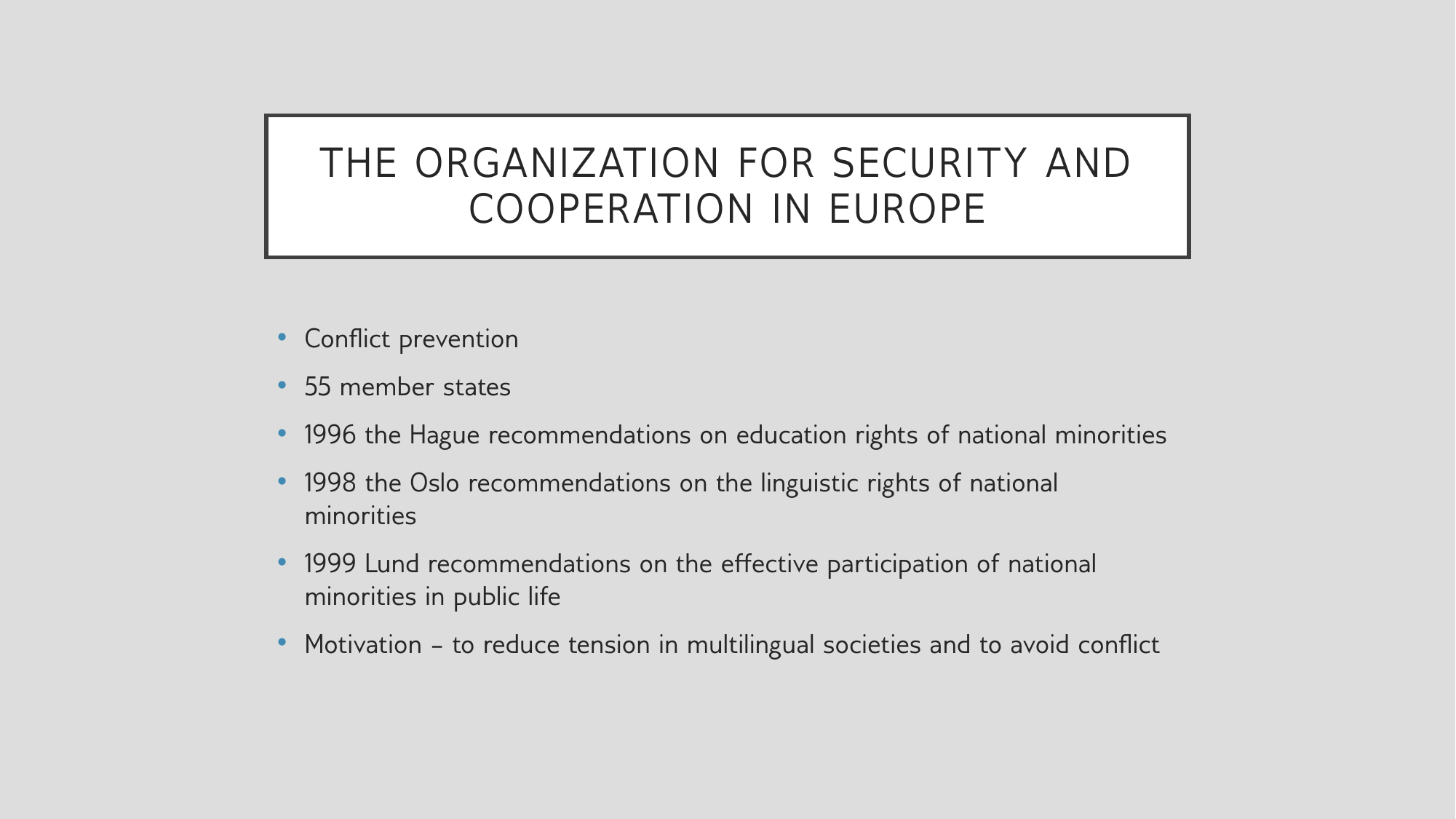

# The organization for security and cooperation in europe
Conflict prevention
55 member states
1996 the Hague recommendations on education rights of national minorities
1998 the Oslo recommendations on the linguistic rights of national minorities
1999 Lund recommendations on the effective participation of national minorities in public life
Motivation – to reduce tension in multilingual societies and to avoid conflict